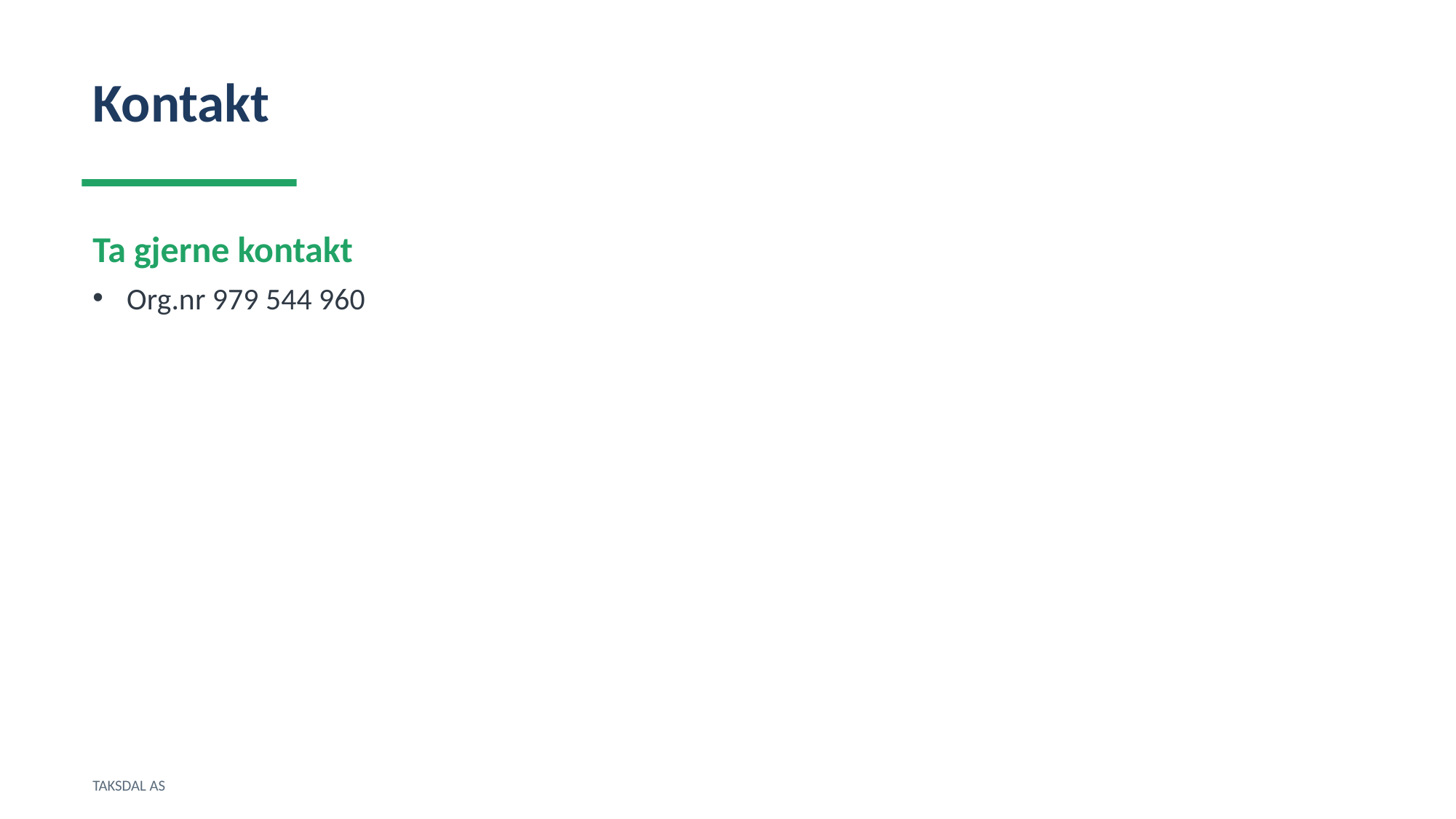

Kontakt

Ta gjerne kontakt
Org.nr 979 544 960
TAKSDAL AS